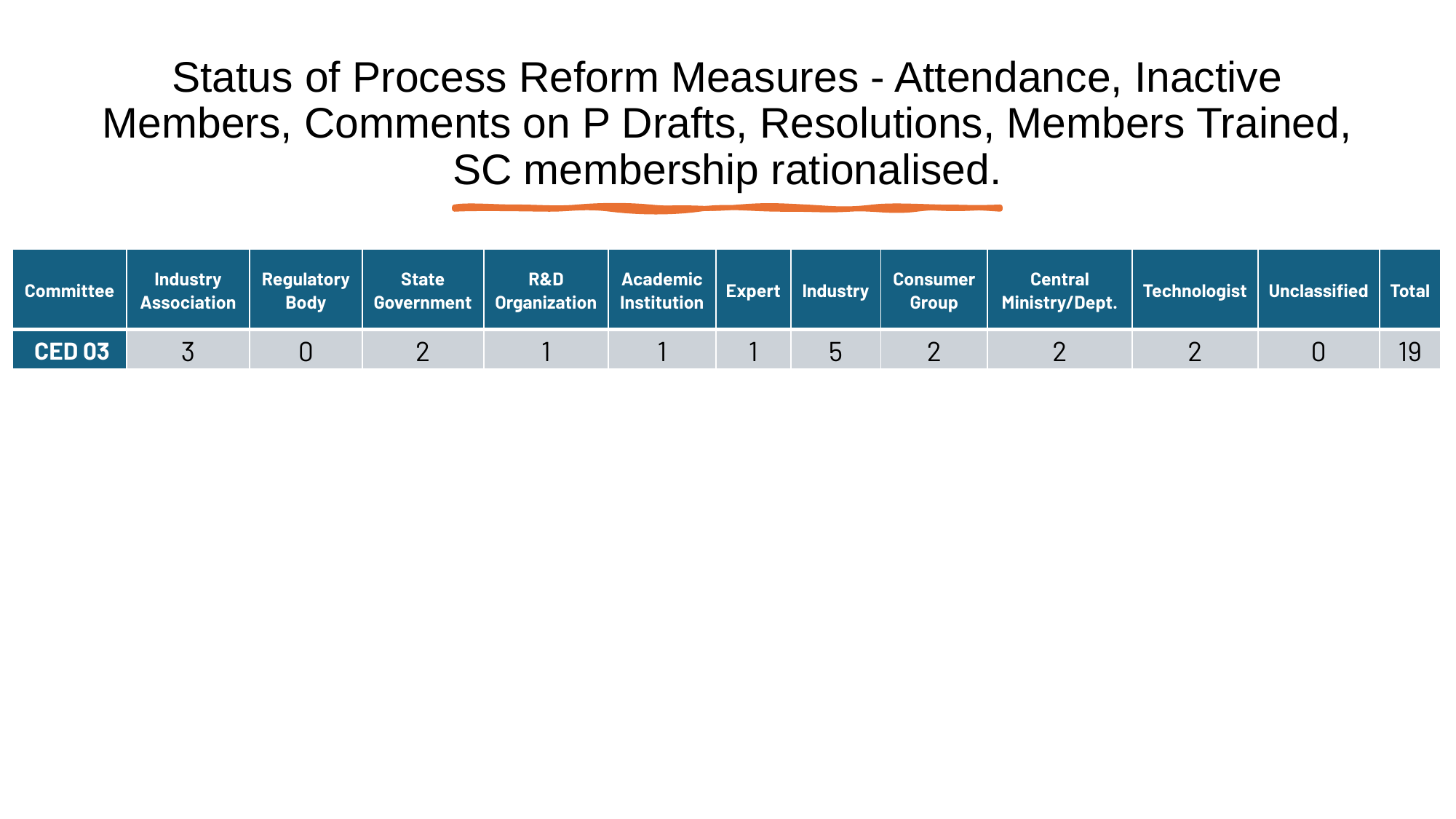

# Status of Process Reform Measures - Attendance, Inactive Members, Comments on P Drafts, Resolutions, Members Trained, SC membership rationalised.

| Committee | Industry Association | Regulatory Body | State Government | R&D Organization | Academic Institution | Expert | Industry | Consumer Group | Central Ministry/Dept. | Technologist | Unclassified | Total |
| --- | --- | --- | --- | --- | --- | --- | --- | --- | --- | --- | --- | --- |
| CED 03 | 3 | 0 | 2 | 1 | 1 | 1 | 5 | 2 | 2 | 2 | 0 | 19 |